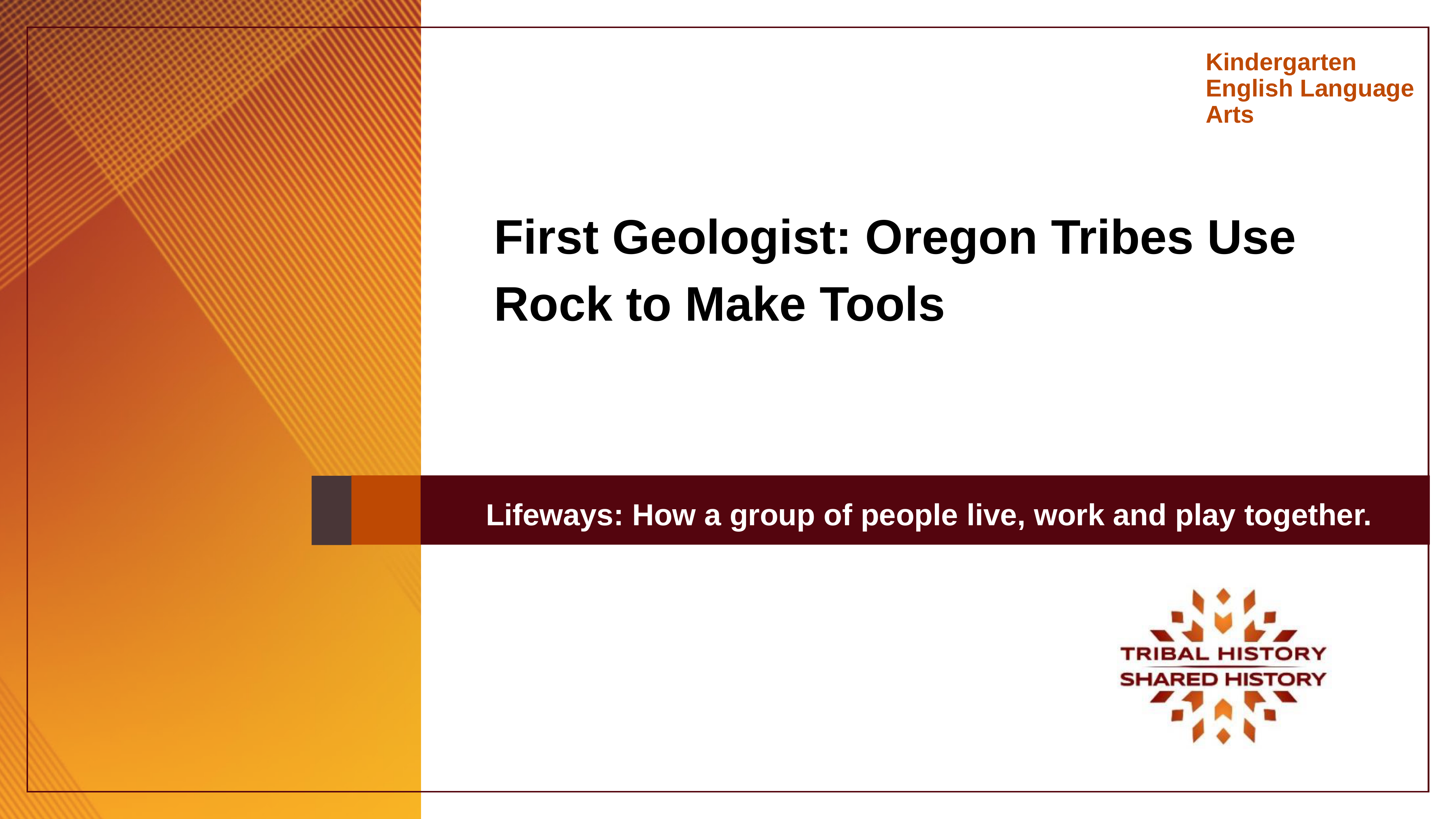

Kindergarten
English Language Arts
# First Geologist: Oregon Tribes Use Rock to Make Tools
Lifeways: How a group of people live, work and play together.